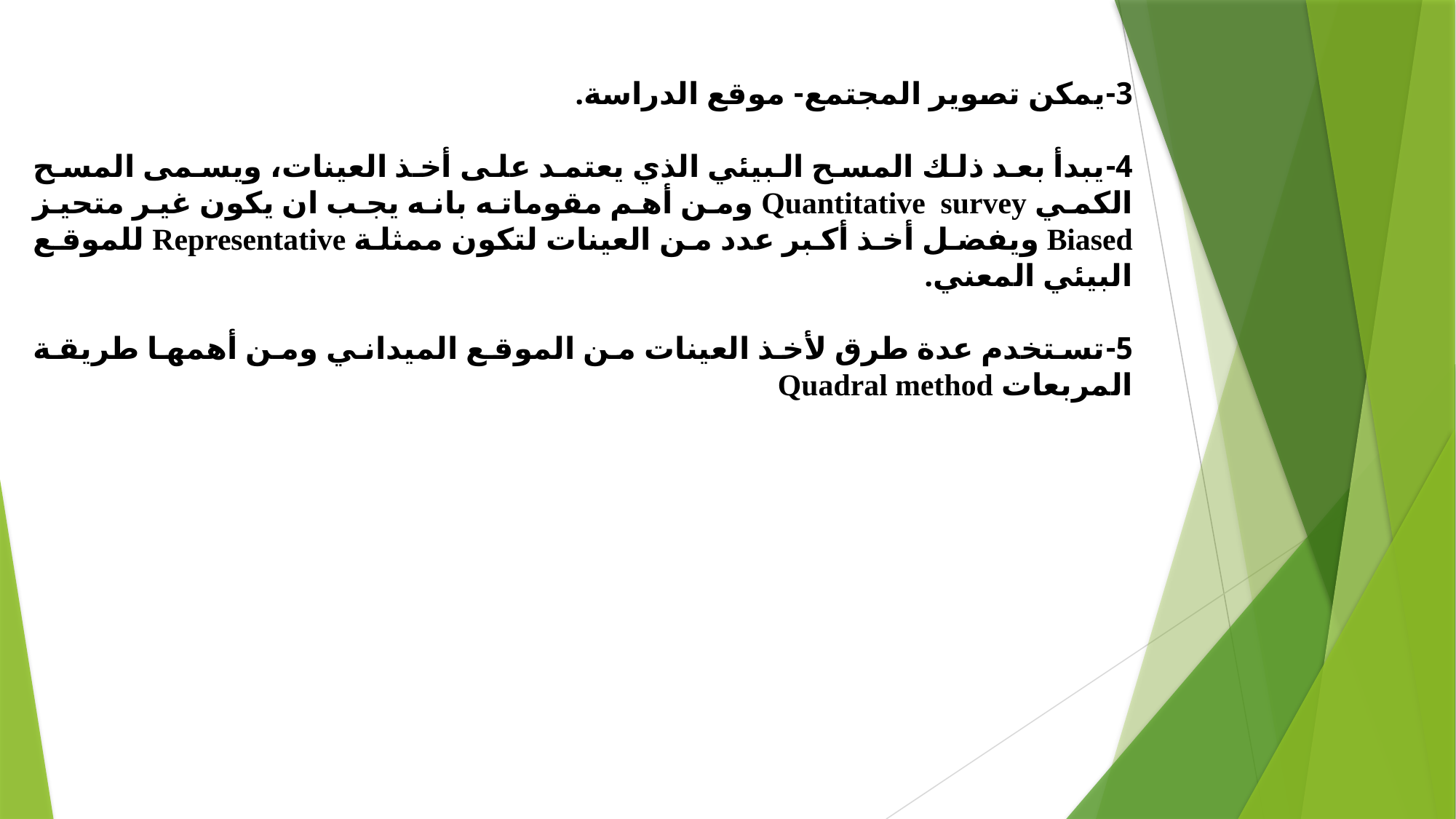

3-يمكن تصوير المجتمع- موقع الدراسة.

4-يبدأ بعد ذلك المسح البيئي الذي يعتمد على أخذ العينات، ويسمى المسح الكمي Quantitative survey ومن أهم مقوماته بانه يجب ان يكون غير متحيز Biased ويفضل أخذ أكبر عدد من العينات لتكون ممثلة Representative للموقع البيئي المعني.

5-تستخدم عدة طرق لأخذ العينات من الموقع الميداني ومن أهمها طريقة المربعات Quadral method